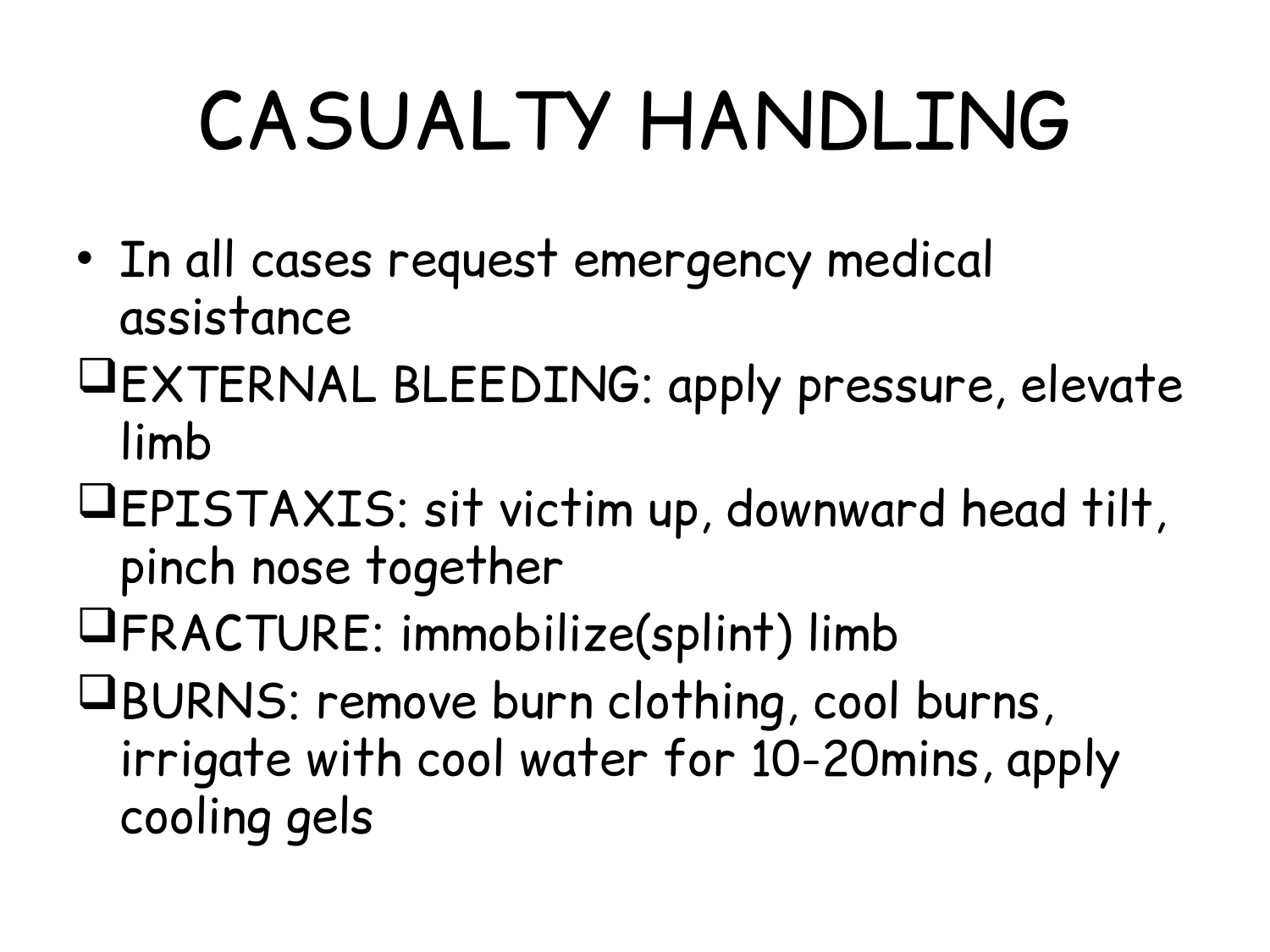

# CASUALTY HANDLING
In all cases request emergency medical assistance
EXTERNAL BLEEDING: apply pressure, elevate limb
EPISTAXIS: sit victim up, downward head tilt, pinch nose together
FRACTURE: immobilize(splint) limb
BURNS: remove burn clothing, cool burns, irrigate with cool water for 10-20mins, apply cooling gels